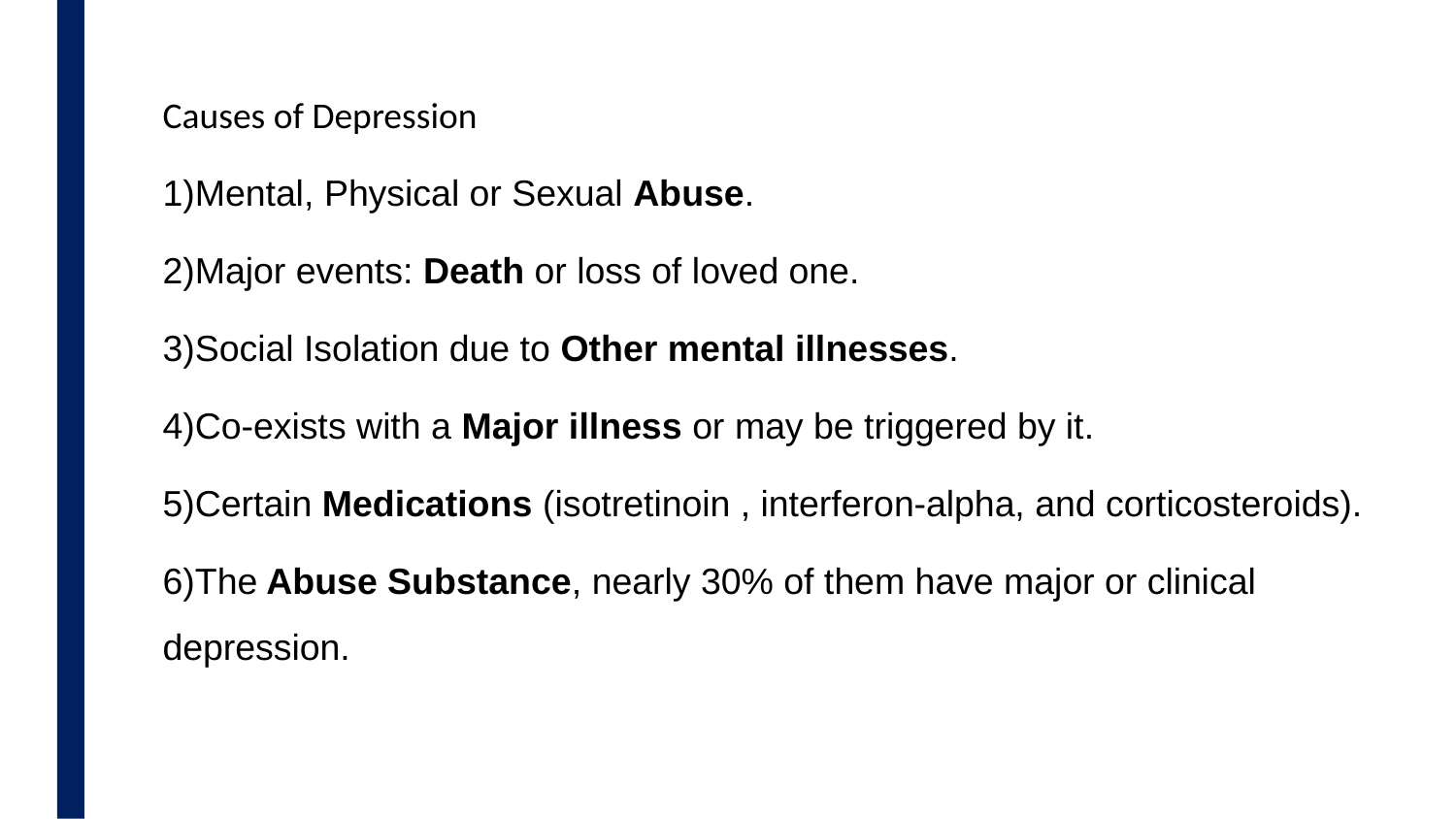

Causes of Depression
1)Mental, Physical or Sexual Abuse.
2)Major events: Death or loss of loved one.
3)Social Isolation due to Other mental illnesses.
4)Co-exists with a Major illness or may be triggered by it.
5)Certain Medications (isotretinoin , interferon-alpha, and corticosteroids).
6)The Abuse Substance, nearly 30% of them have major or clinical depression.